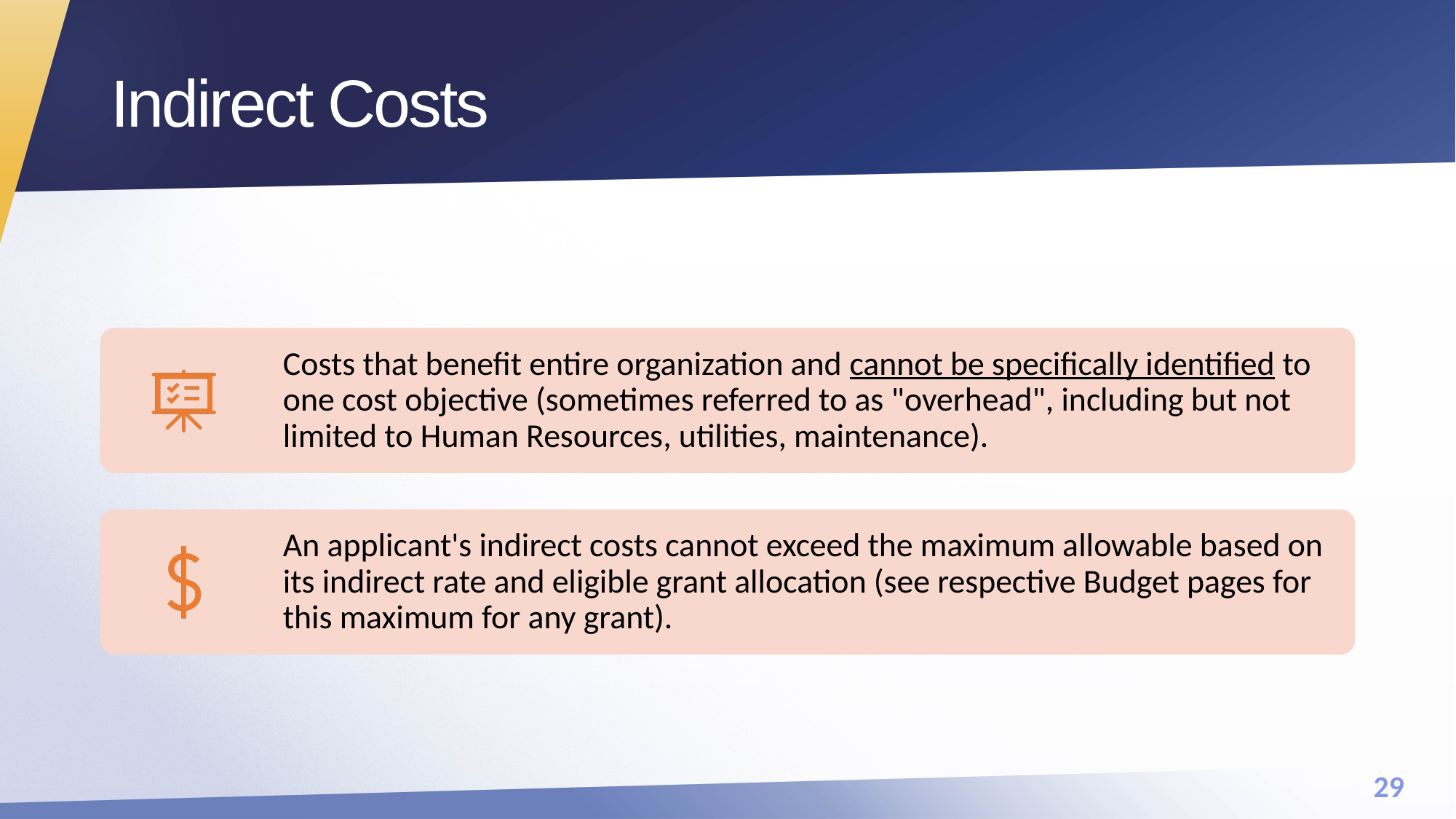

# Indirect Costs
Costs that benefit entire organization and cannot be specifically identified to one cost objective (sometimes referred to as "overhead", including but not limited to Human Resources, utilities, maintenance).
An applicant's indirect costs cannot exceed the maximum allowable based on its indirect rate and eligible grant allocation (see respective Budget pages for this maximum for any grant).